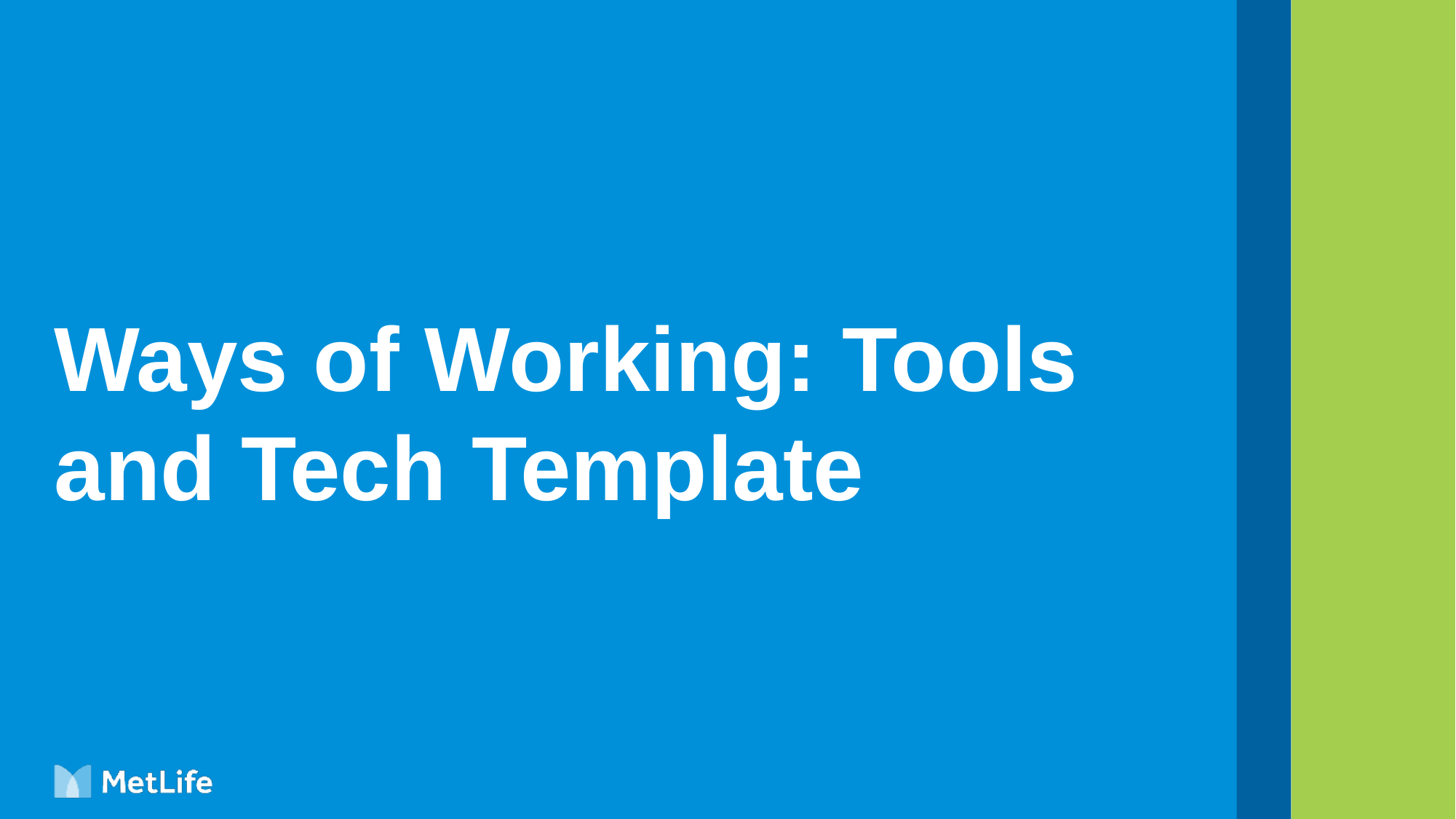

Ways of Working: Tools and Tech Template